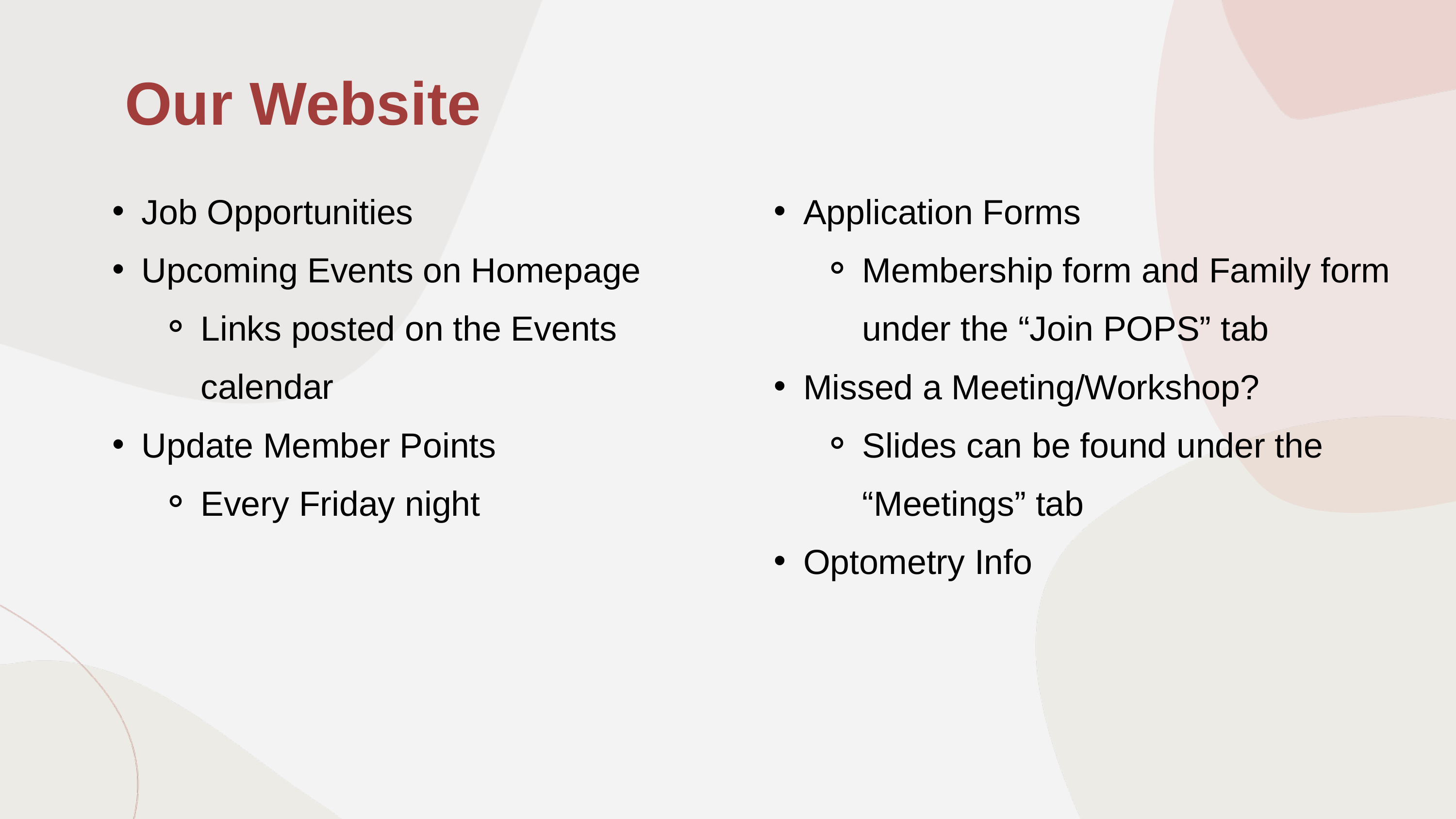

Our Website
Job Opportunities
Upcoming Events on Homepage
Links posted on the Events calendar
Update Member Points
Every Friday night
Application Forms
Membership form and Family form under the “Join POPS” tab
Missed a Meeting/Workshop?
Slides can be found under the “Meetings” tab
Optometry Info